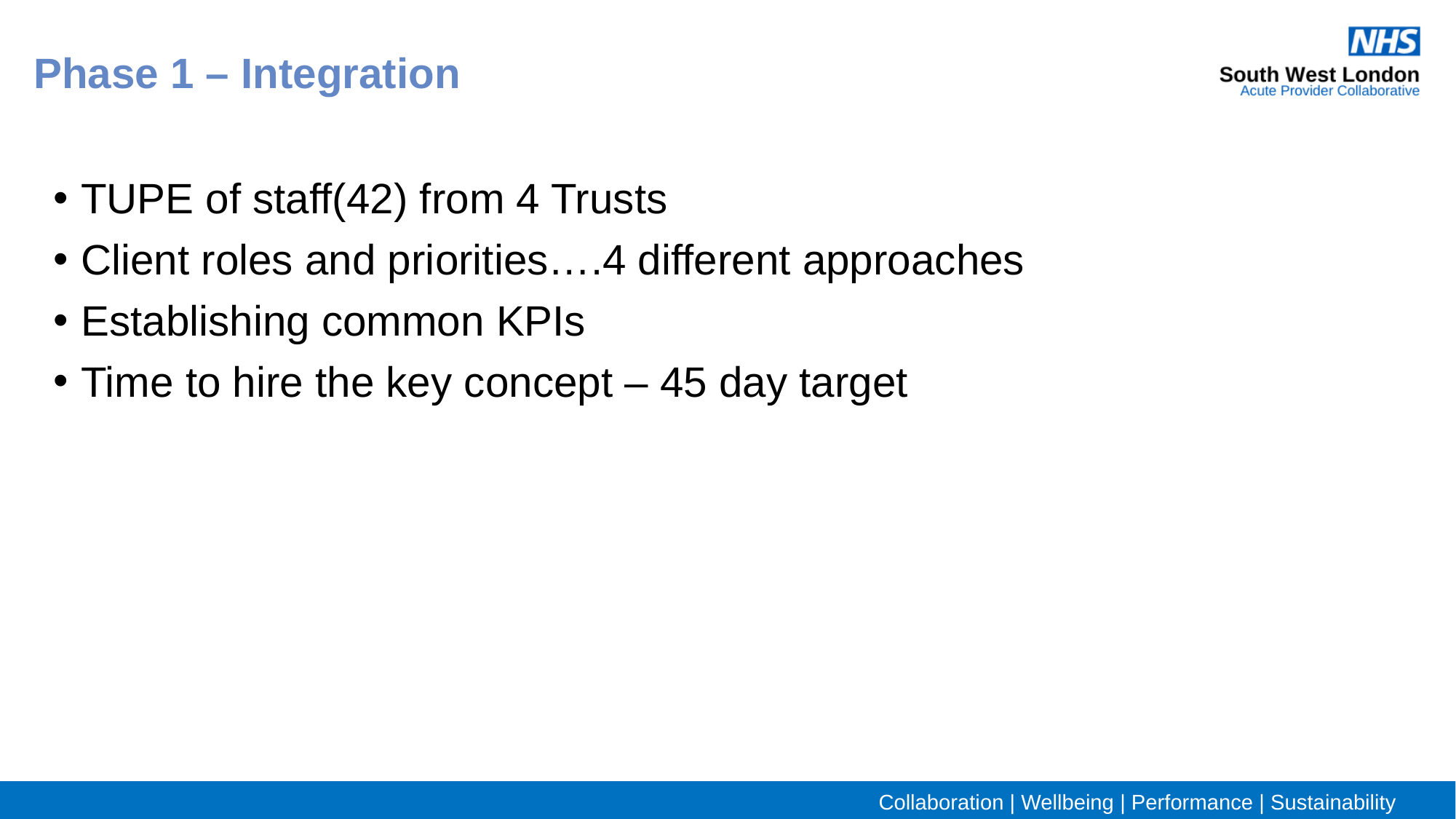

Phase 1 – Integration
TUPE of staff(42) from 4 Trusts
Client roles and priorities….4 different approaches
Establishing common KPIs
Time to hire the key concept – 45 day target